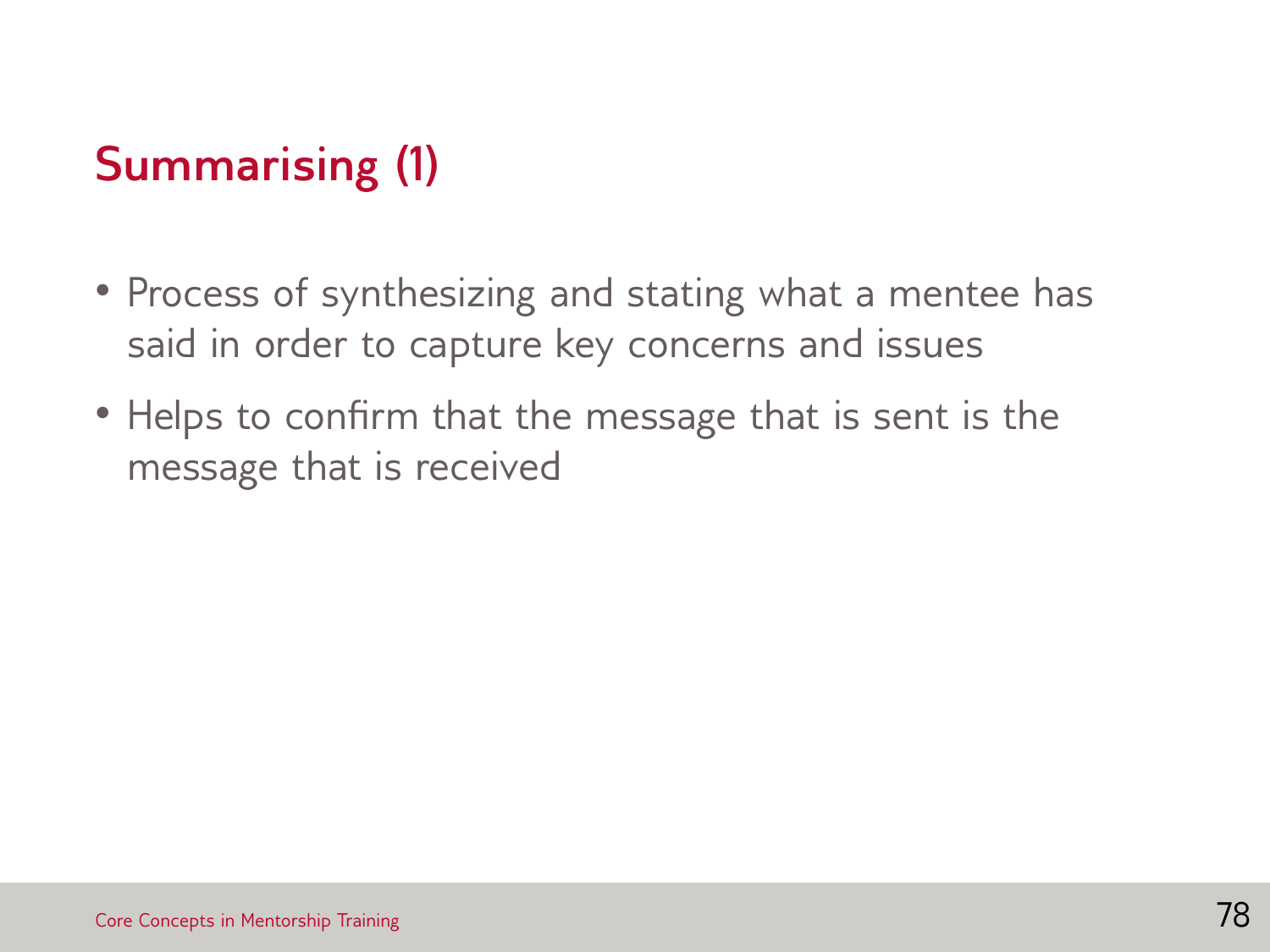

# Summarising (1)
Process of synthesizing and stating what a mentee has said in order to capture key concerns and issues
Helps to confirm that the message that is sent is the message that is received
78